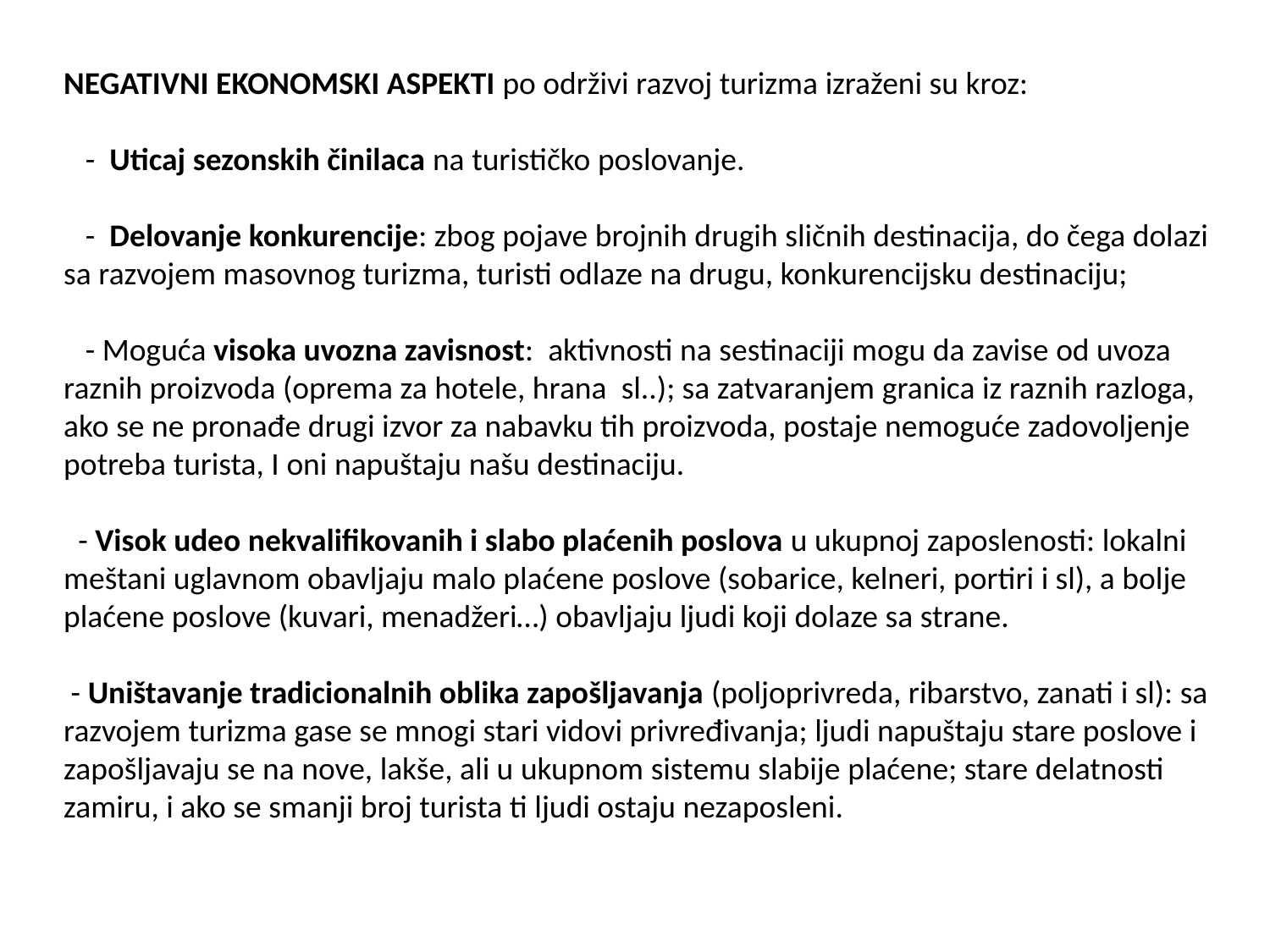

NEGATIVNI EKONOMSKI ASPEKTI po održivi razvoj turizma izraženi su kroz:

   -  Uticaj sezonskih činilaca na turističko poslovanje.

   -  Delovanje konkurencije: zbog pojave brojnih drugih sličnih destinacija, do čega dolazi sa razvojem masovnog turizma, turisti odlaze na drugu, konkurencijsku destinaciju;

   - Moguća visoka uvozna zavisnost:  aktivnosti na sestinaciji mogu da zavise od uvoza raznih proizvoda (oprema za hotele, hrana  sl..); sa zatvaranjem granica iz raznih razloga, ako se ne pronađe drugi izvor za nabavku tih proizvoda, postaje nemoguće zadovoljenje potreba turista, I oni napuštaju našu destinaciju.

  - Visok udeo nekvalifikovanih i slabo plaćenih poslova u ukupnoj zaposlenosti: lokalni meštani uglavnom obavljaju malo plaćene poslove (sobarice, kelneri, portiri i sl), a bolje plaćene poslove (kuvari, menadžeri…) obavljaju ljudi koji dolaze sa strane.

 - Uništavanje tradicionalnih oblika zapošljavanja (poljoprivreda, ribarstvo, zanati i sl): sa razvojem turizma gase se mnogi stari vidovi privređivanja; ljudi napuštaju stare poslove i zapošljavaju se na nove, lakše, ali u ukupnom sistemu slabije plaćene; stare delatnosti zamiru, i ako se smanji broj turista ti ljudi ostaju nezaposleni.